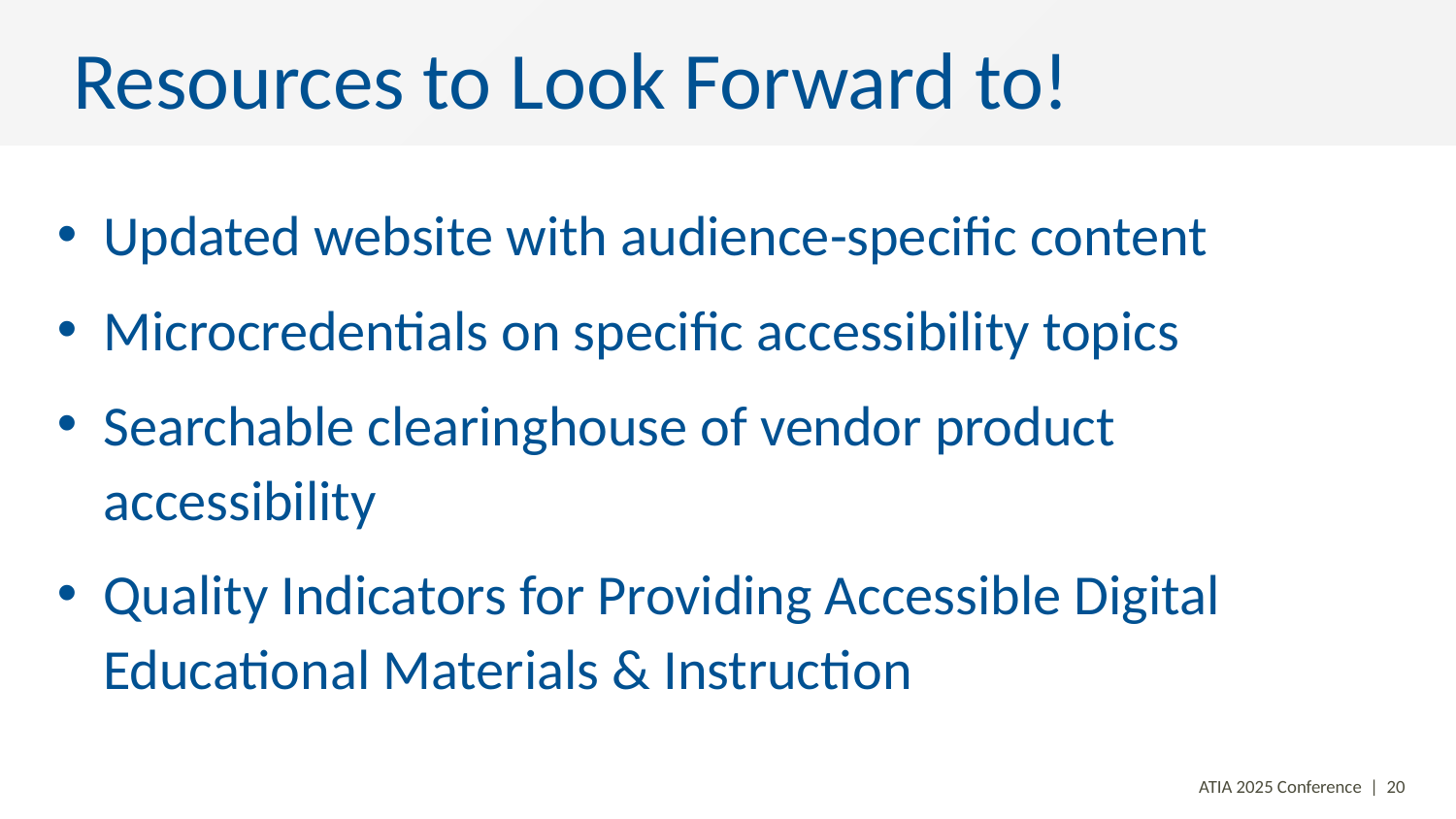

# Resources to Look Forward to!
Updated website with audience-specific content
Microcredentials on specific accessibility topics
Searchable clearinghouse of vendor product accessibility
Quality Indicators for Providing Accessible Digital Educational Materials & Instruction